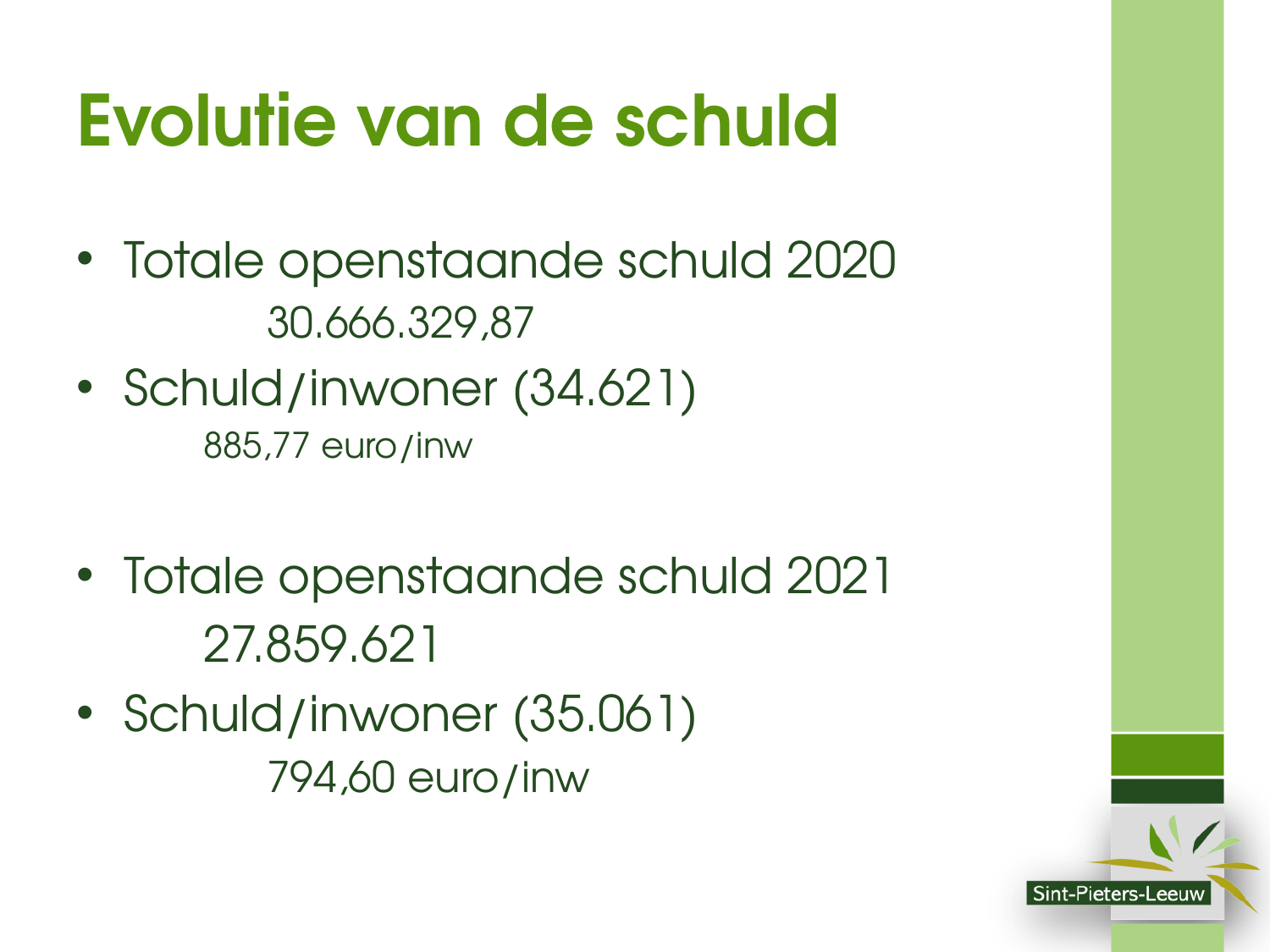

# Evolutie van de schuld
Totale openstaande schuld 2020
	30.666.329,87
Schuld/inwoner (34.621)
885,77 euro/inw

Totale openstaande schuld 2021
	27.859.621
Schuld/inwoner (35.061)
	794,60 euro/inw